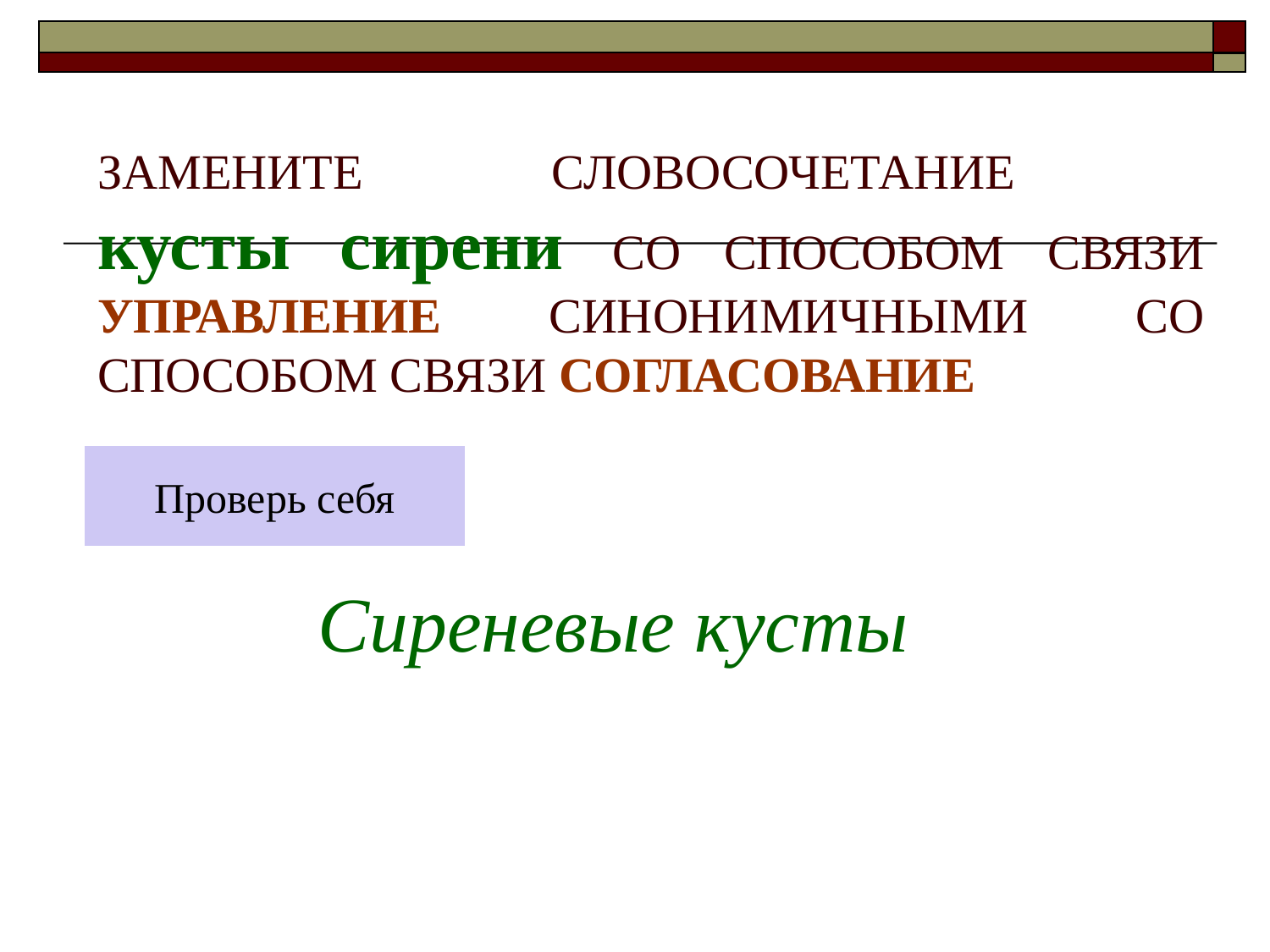

# ЗАМЕНИТЕ СЛОВОСОЧЕТАНИЕ кусты сирени СО СПОСОБОМ СВЯЗИ УПРАВЛЕНИЕ СИНОНИМИЧНЫМИ СО СПОСОБОМ СВЯЗИ СОГЛАСОВАНИЕ
Проверь себя
Сиреневые кусты